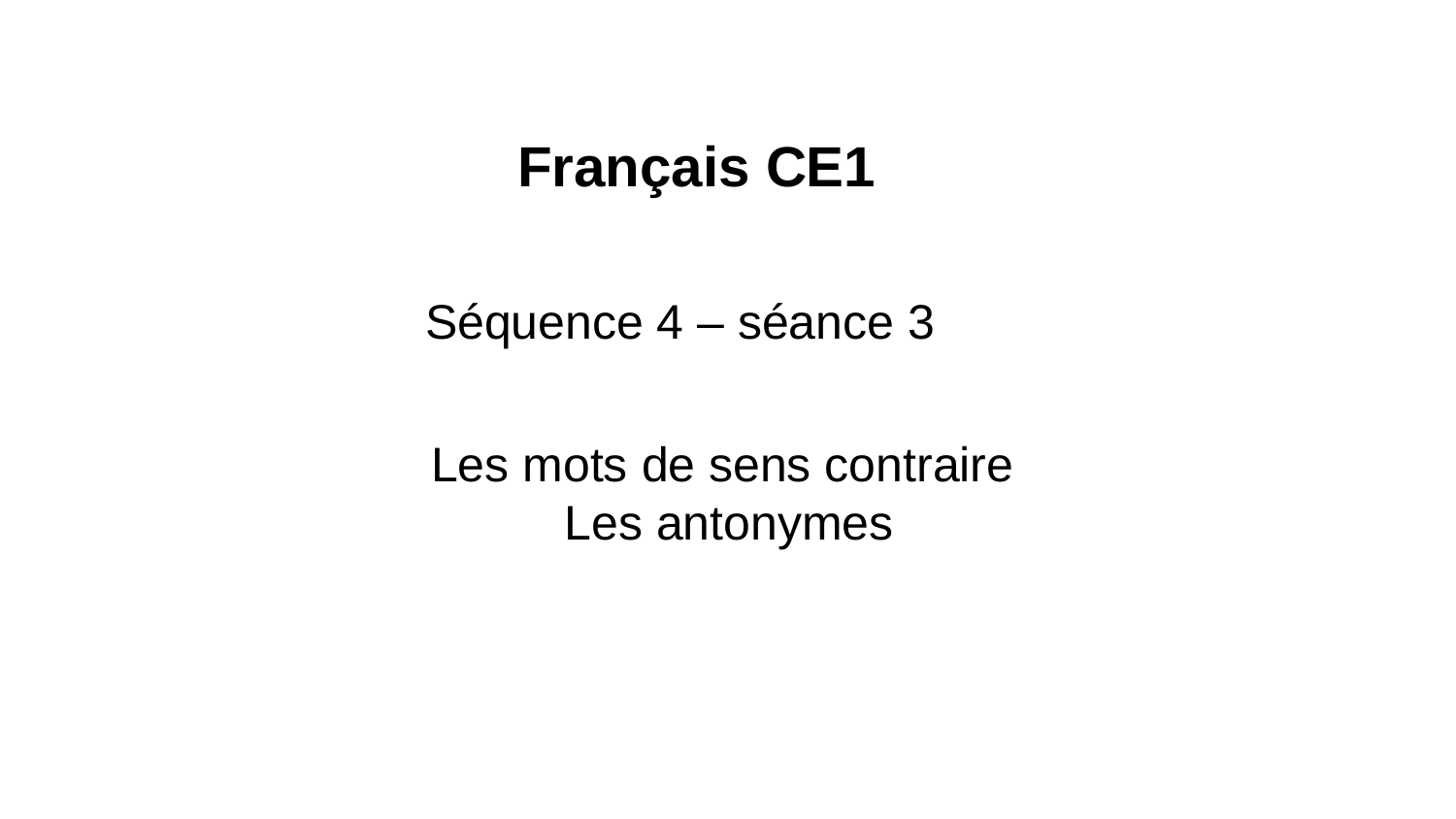

Français CE1
Séquence 4 – séance 3
Les mots de sens contraire
Les antonymes